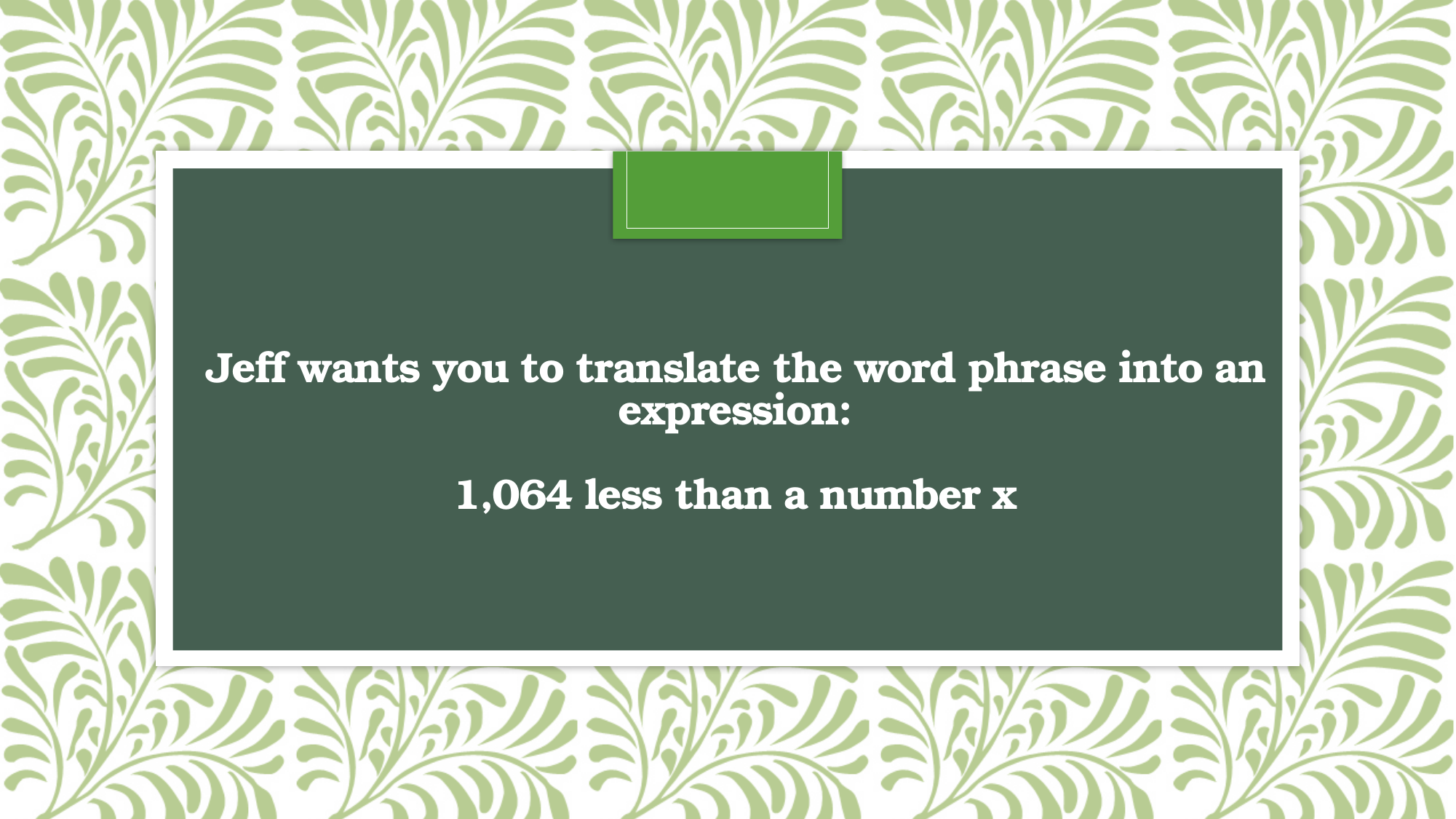

# Jeff wants you to translate the word phrase into an expression: 1,064 less than a number x